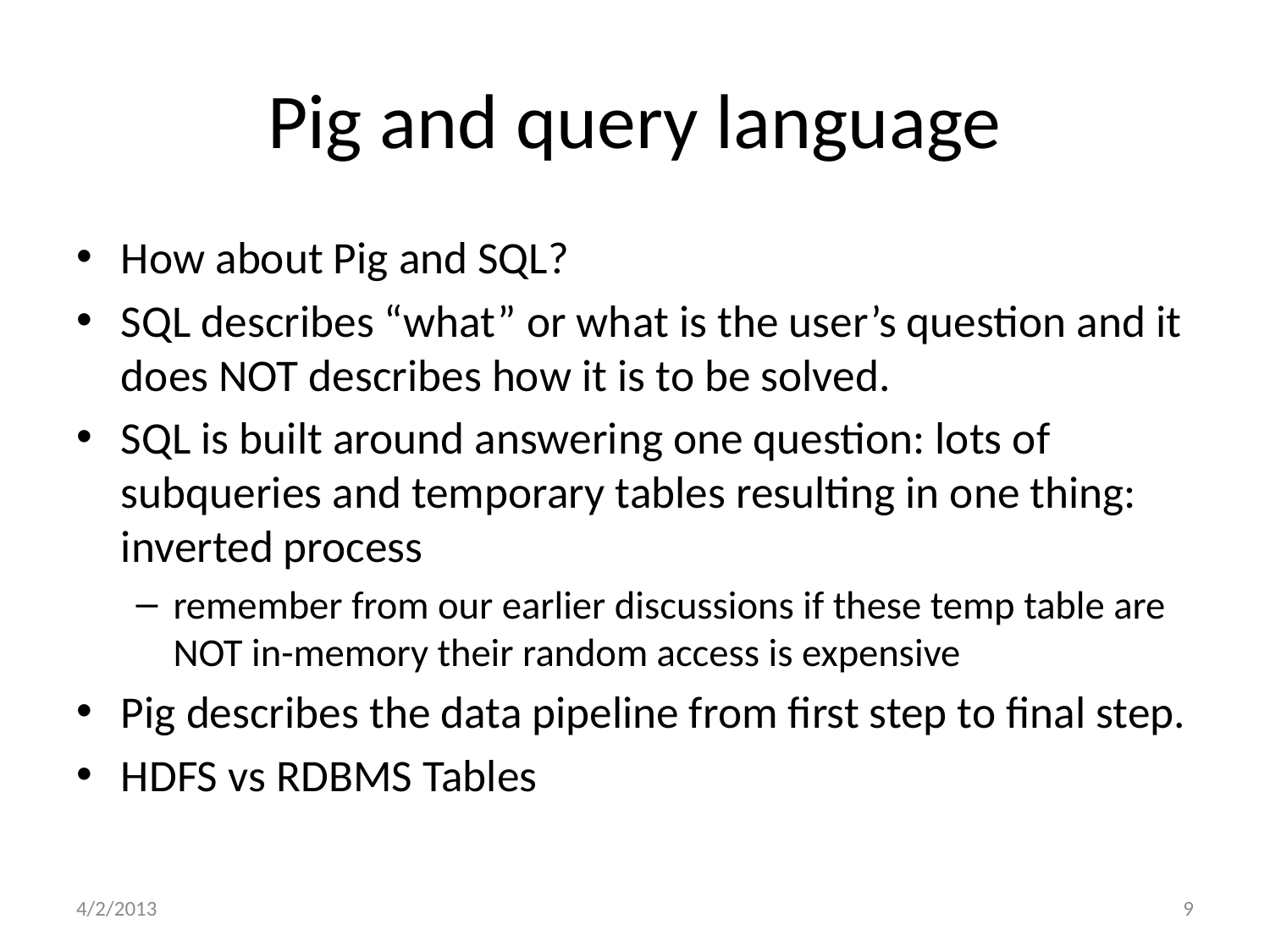

# Pig and query language
How about Pig and SQL?
SQL describes “what” or what is the user’s question and it does NOT describes how it is to be solved.
SQL is built around answering one question: lots of subqueries and temporary tables resulting in one thing: inverted process
remember from our earlier discussions if these temp table are NOT in-memory their random access is expensive
Pig describes the data pipeline from first step to final step.
HDFS vs RDBMS Tables
4/2/2013
9